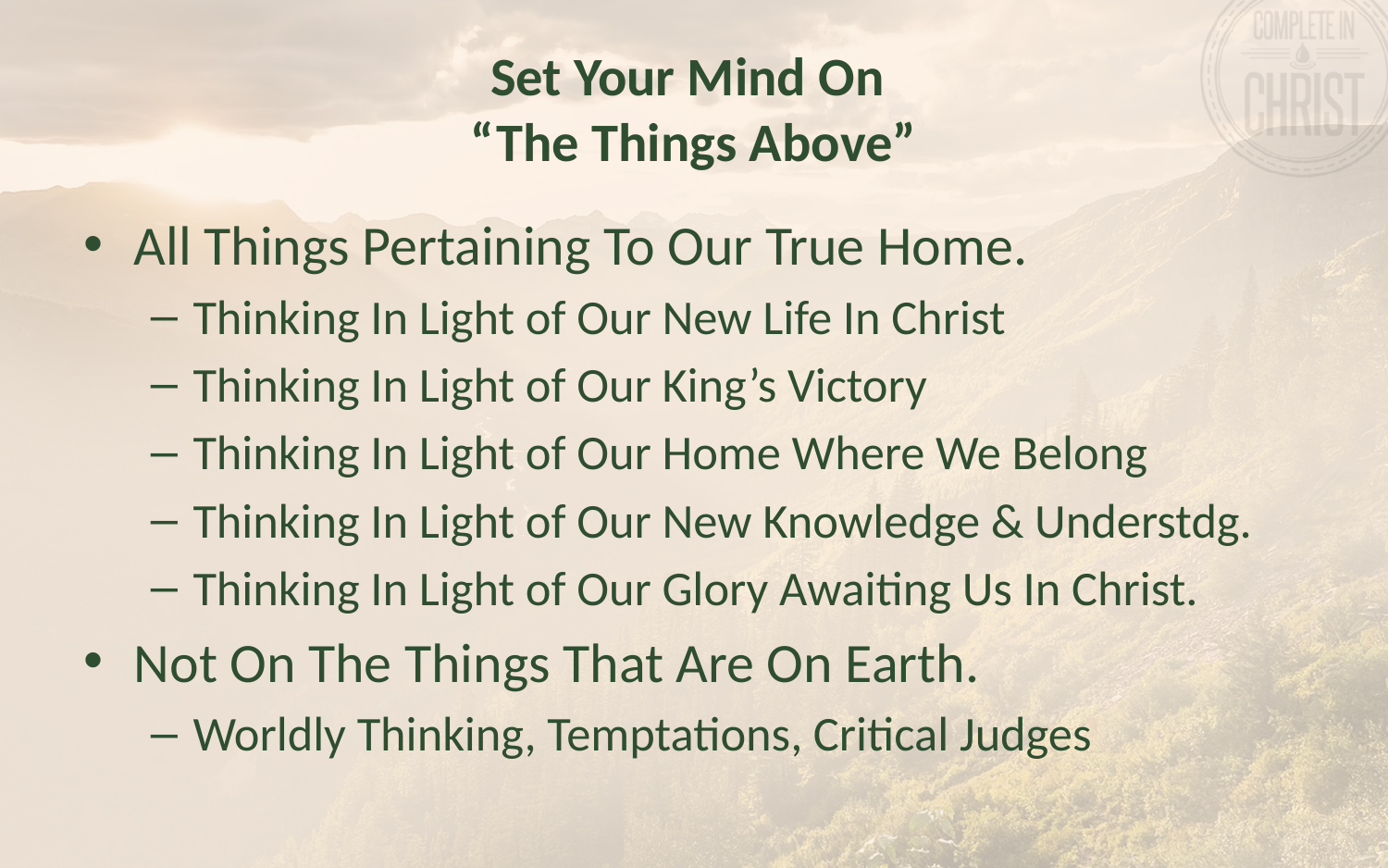

# Set Your Mind On “The Things Above”
All Things Pertaining To Our True Home.
Thinking In Light of Our New Life In Christ
Thinking In Light of Our King’s Victory
Thinking In Light of Our Home Where We Belong
Thinking In Light of Our New Knowledge & Understdg.
Thinking In Light of Our Glory Awaiting Us In Christ.
Not On The Things That Are On Earth.
Worldly Thinking, Temptations, Critical Judges